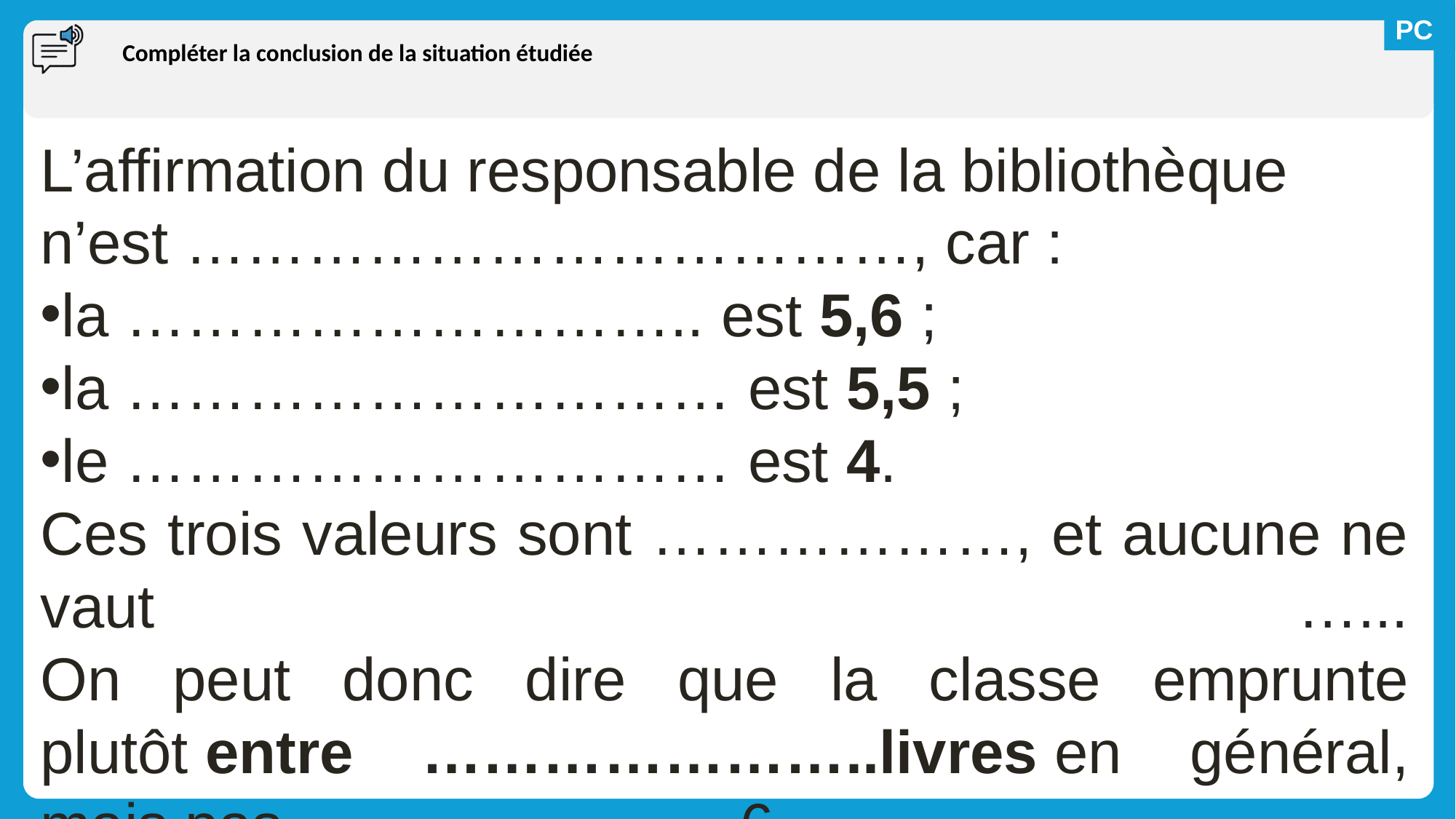

# Compléter la conclusion de la situation étudiée

L’affirmation du responsable de la bibliothèque n’est ………………………………, car :
la ……………………….. est 5,6 ;
la ………………………… est 5,5 ;
le ………………………… est 4.
Ces trois valeurs sont ………………, et aucune ne vaut …...
On peut donc dire que la classe emprunte plutôt entre …………………..livres en général, mais pas ………………… 6.